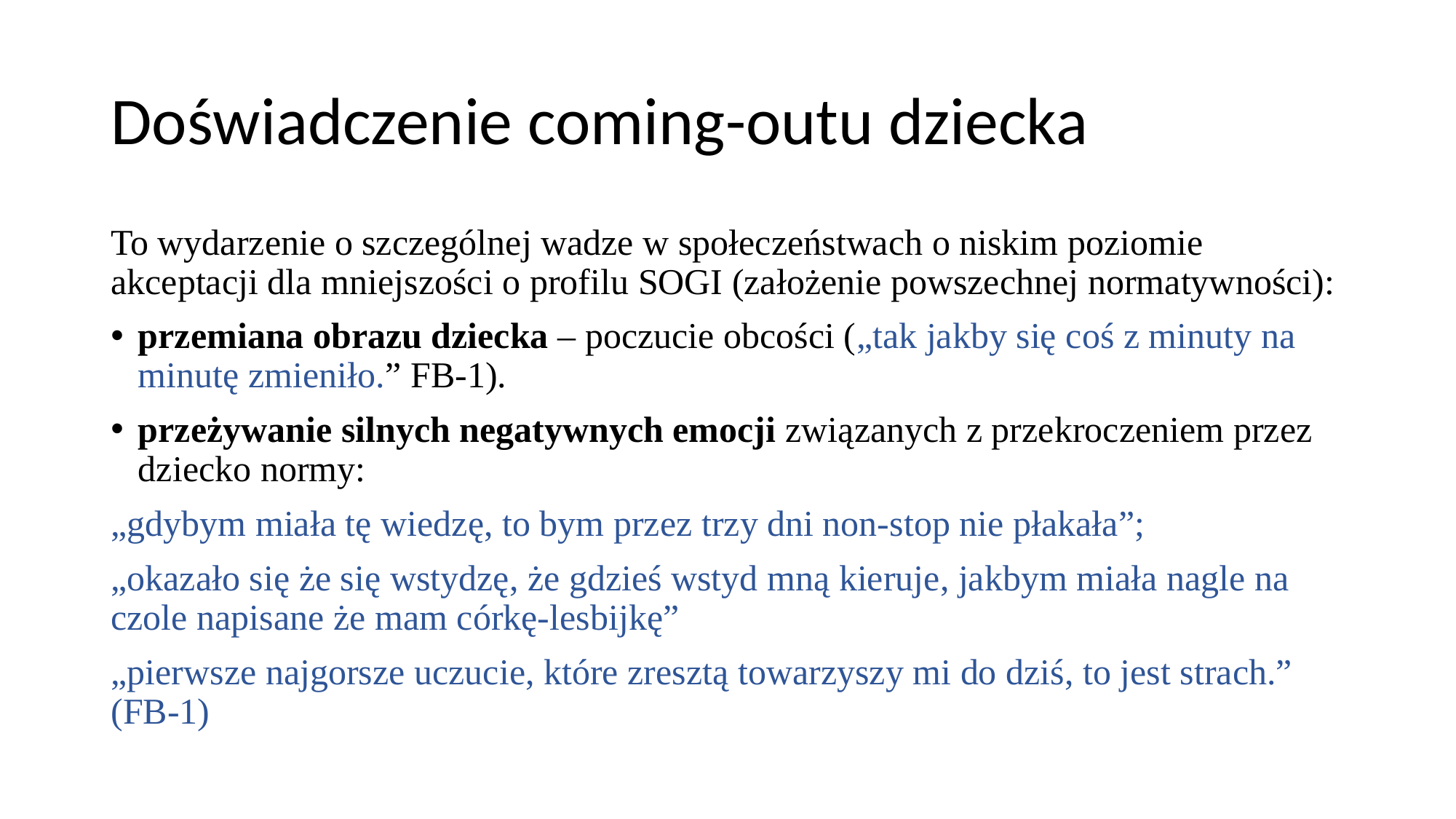

# Doświadczenie coming-outu dziecka
To wydarzenie o szczególnej wadze w społeczeństwach o niskim poziomie akceptacji dla mniejszości o profilu SOGI (założenie powszechnej normatywności):
przemiana obrazu dziecka – poczucie obcości („tak jakby się coś z minuty na minutę zmieniło.” FB-1).
przeżywanie silnych negatywnych emocji związanych z przekroczeniem przez dziecko normy:
„gdybym miała tę wiedzę, to bym przez trzy dni non-stop nie płakała”;
„okazało się że się wstydzę, że gdzieś wstyd mną kieruje, jakbym miała nagle na czole napisane że mam córkę-lesbijkę”
„pierwsze najgorsze uczucie, które zresztą towarzyszy mi do dziś, to jest strach.” (FB-1)